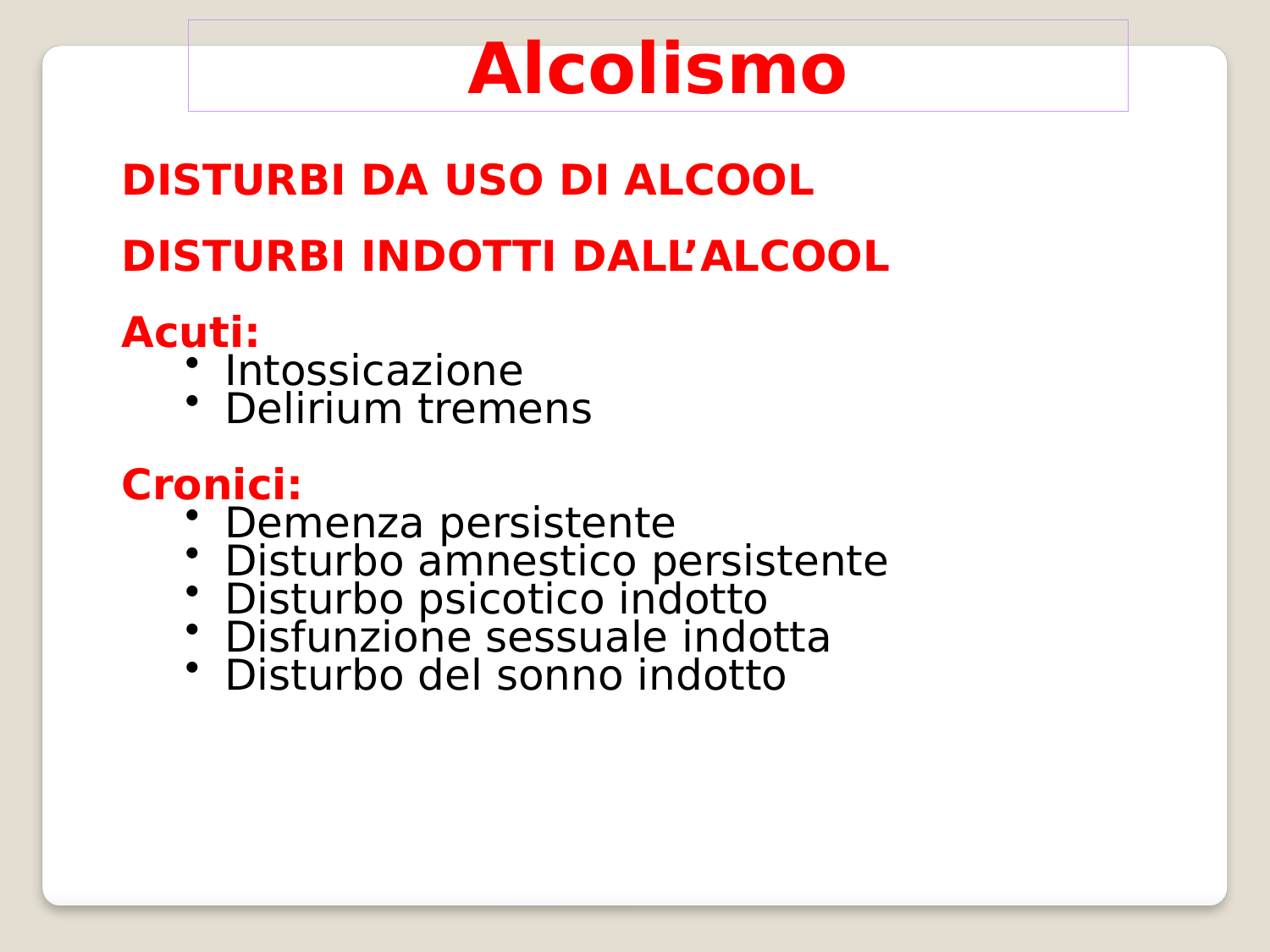

Alcolismo
DISTURBI DA USO DI ALCOOL

DISTURBI INDOTTI DALL’ALCOOL

Acuti:
Intossicazione
Delirium tremens

Cronici:
Demenza persistente
Disturbo amnestico persistente
Disturbo psicotico indotto
Disfunzione sessuale indotta
Disturbo del sonno indotto